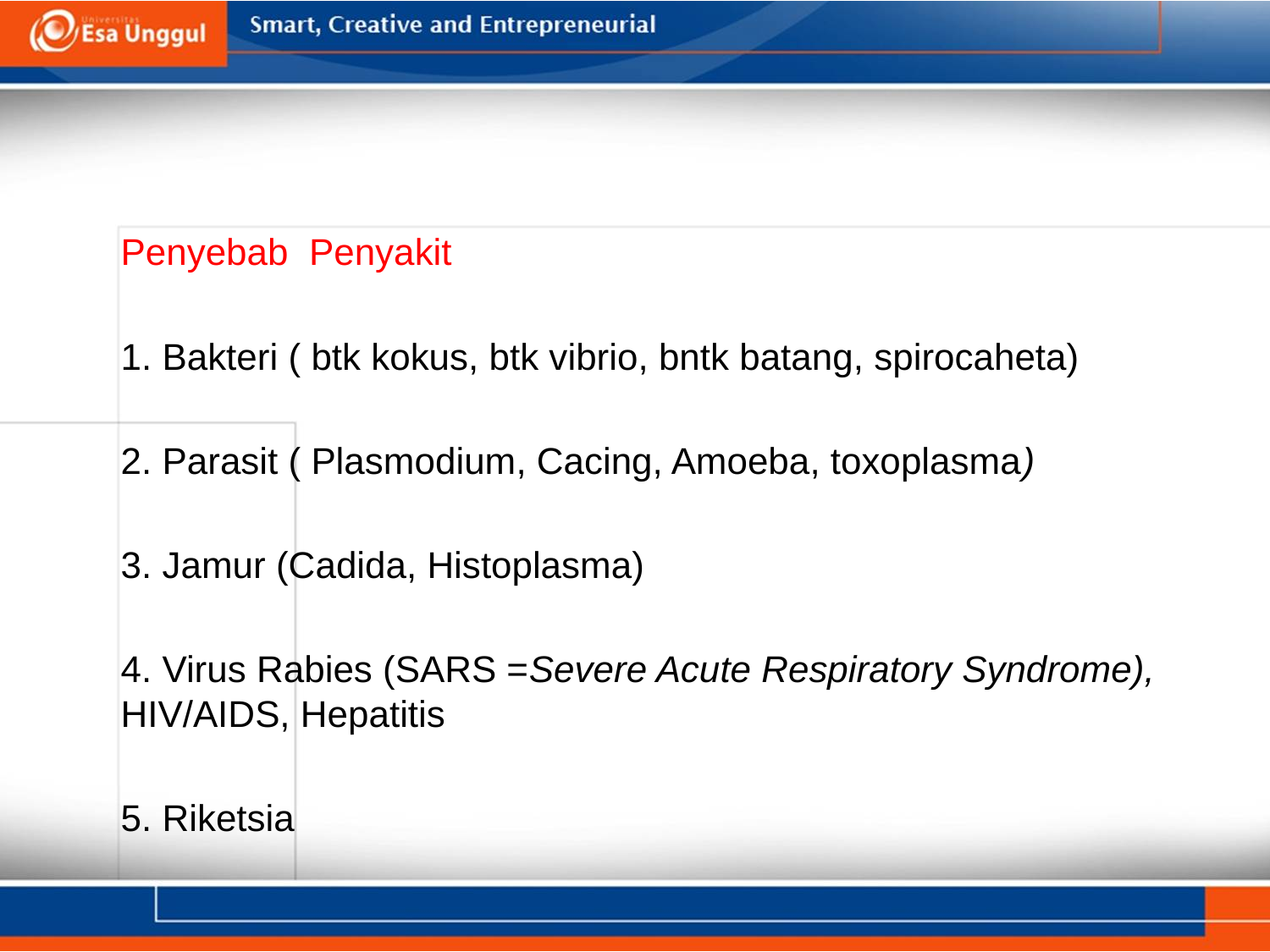

#
	Penyebab  Penyakit

	1. Bakteri ( btk kokus, btk vibrio, bntk batang, spirocaheta)

	2. Parasit ( Plasmodium, Cacing, Amoeba, toxoplasma)

	3. Jamur (Cadida, Histoplasma)

	4. Virus Rabies (SARS =Severe Acute Respiratory Syndrome), HIV/AIDS, Hepatitis

	5. Riketsia